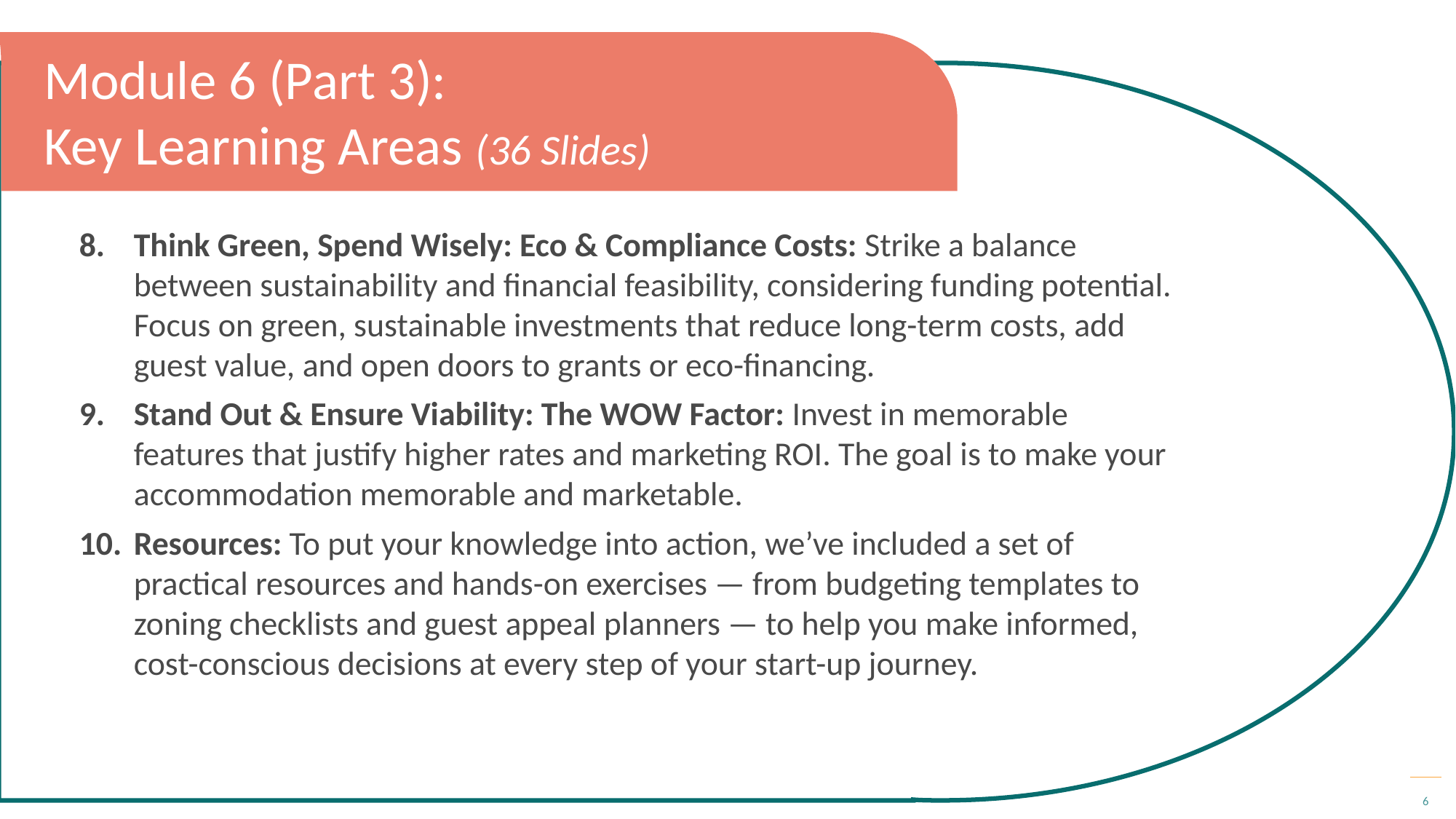

Module 6 (Part 3):
Key Learning Areas (36 Slides)
Think Green, Spend Wisely: Eco & Compliance Costs: Strike a balance between sustainability and financial feasibility, considering funding potential. Focus on green, sustainable investments that reduce long-term costs, add guest value, and open doors to grants or eco-financing.
Stand Out & Ensure Viability: The WOW Factor: Invest in memorable features that justify higher rates and marketing ROI. The goal is to make your accommodation memorable and marketable.
Resources: To put your knowledge into action, we’ve included a set of practical resources and hands-on exercises — from budgeting templates to zoning checklists and guest appeal planners — to help you make informed, cost-conscious decisions at every step of your start-up journey.

6